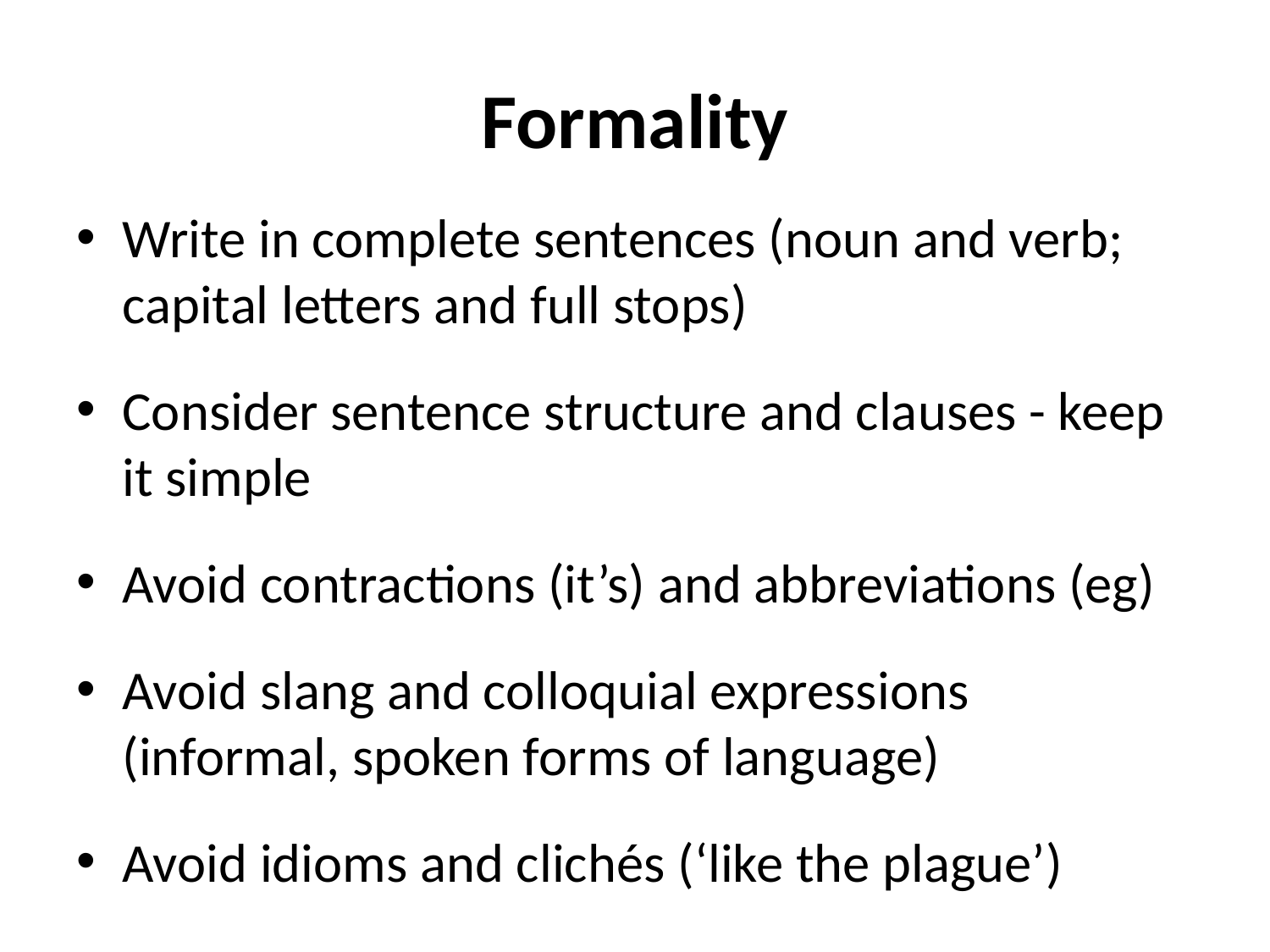

# Formality
Write in complete sentences (noun and verb; capital letters and full stops)

Consider sentence structure and clauses - keep it simple

Avoid contractions (it’s) and abbreviations (eg)

Avoid slang and colloquial expressions (informal, spoken forms of language)

Avoid idioms and clichés (‘like the plague’)